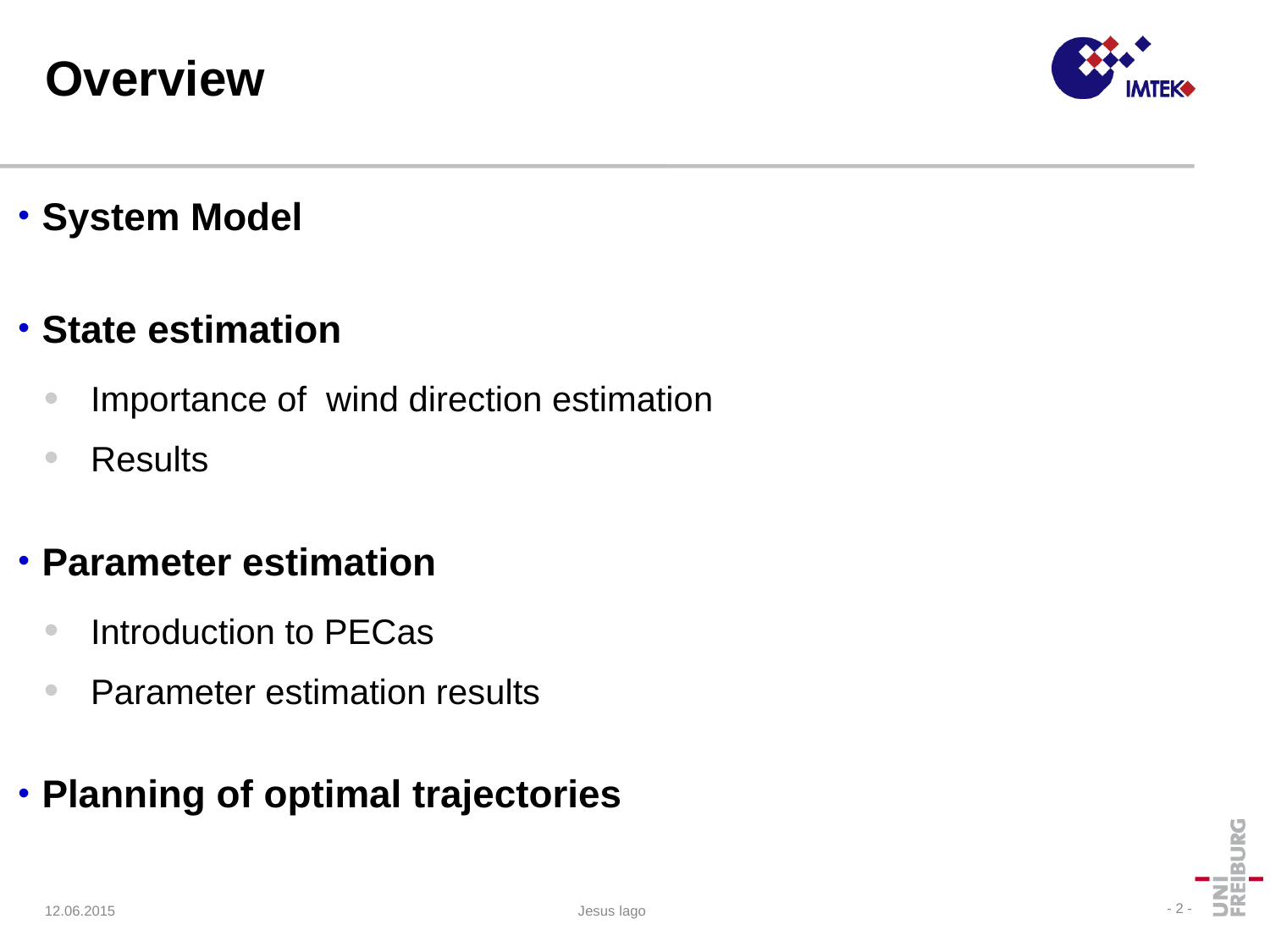

# Overview
System Model
State estimation
Importance of  wind direction estimation
Results
Parameter estimation
Introduction to PECas
Parameter estimation results
Planning of optimal trajectories
12.06.2015
- 2 -
Jesus lago